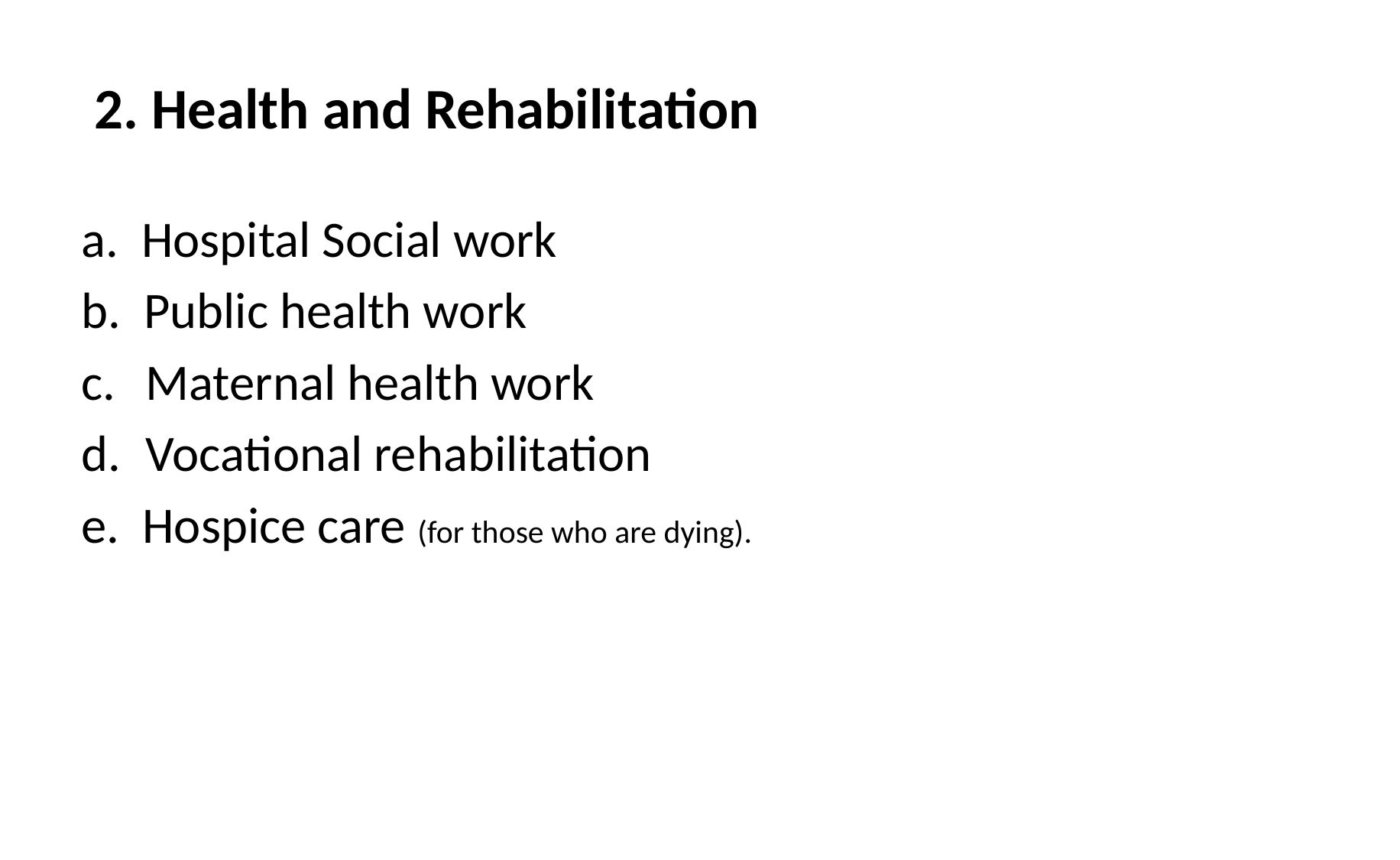

# 2. Health and Rehabilitation
a.  Hospital Social work
b.  Public health work
Maternal health work
Vocational rehabilitation
e.  Hospice care (for those who are dying).